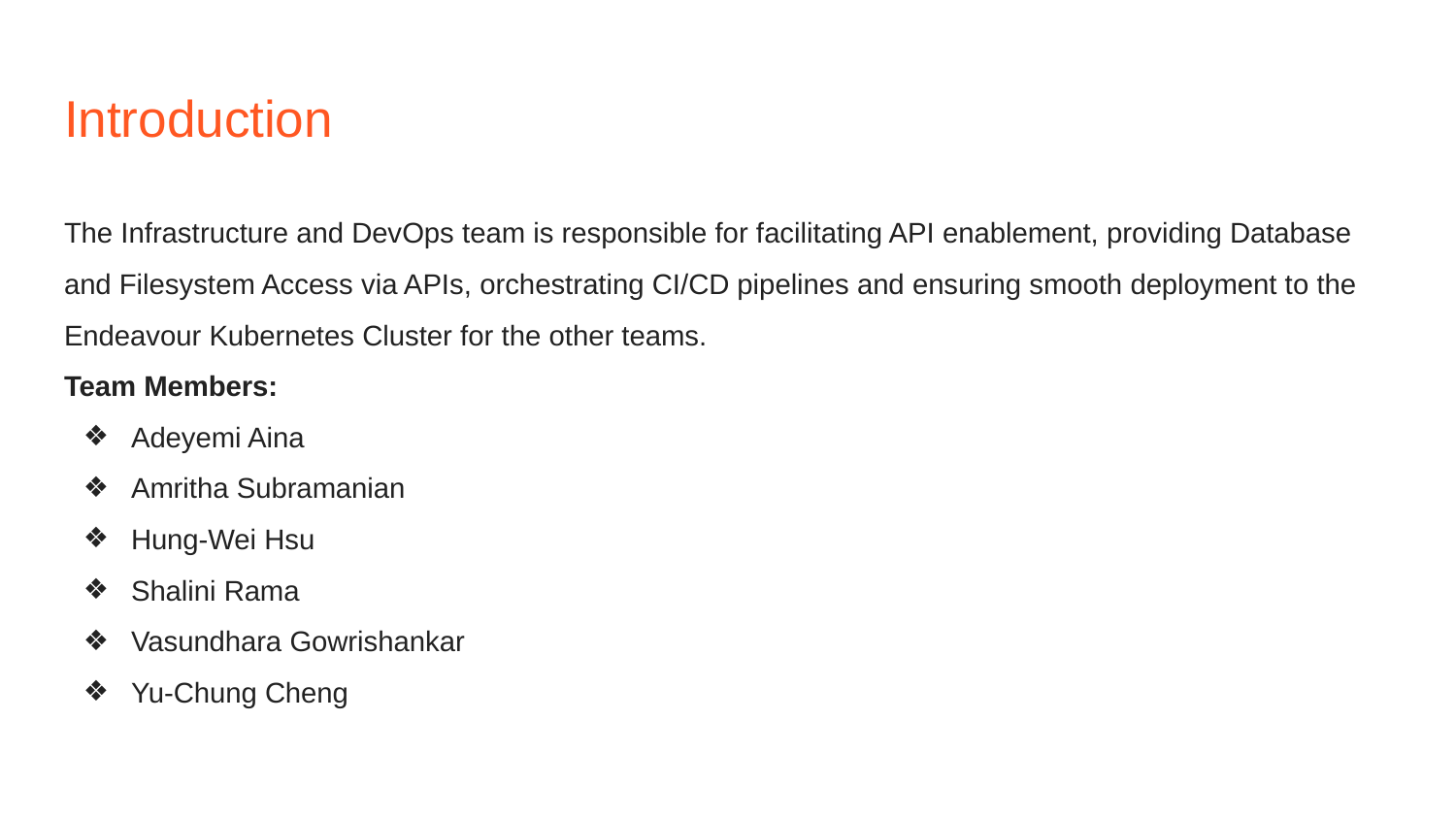

# Introduction
The Infrastructure and DevOps team is responsible for facilitating API enablement, providing Database and Filesystem Access via APIs, orchestrating CI/CD pipelines and ensuring smooth deployment to the Endeavour Kubernetes Cluster for the other teams.
Team Members:
Adeyemi Aina
Amritha Subramanian
Hung-Wei Hsu
Shalini Rama
Vasundhara Gowrishankar
Yu-Chung Cheng